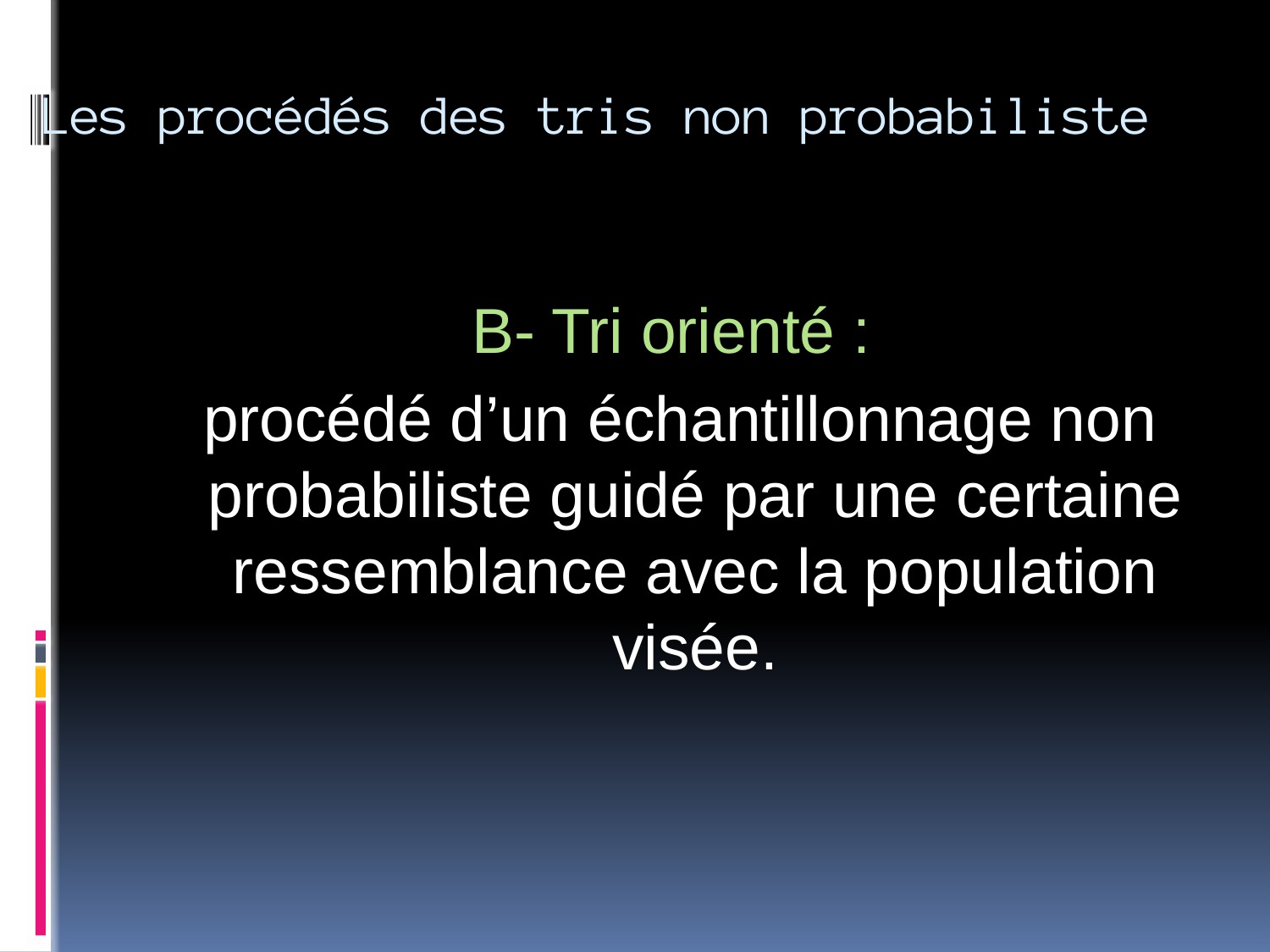

# Les procédés des tris non probabiliste

B- Tri orienté :
 procédé d’un échantillonnage non probabiliste guidé par une certaine ressemblance avec la population visée.